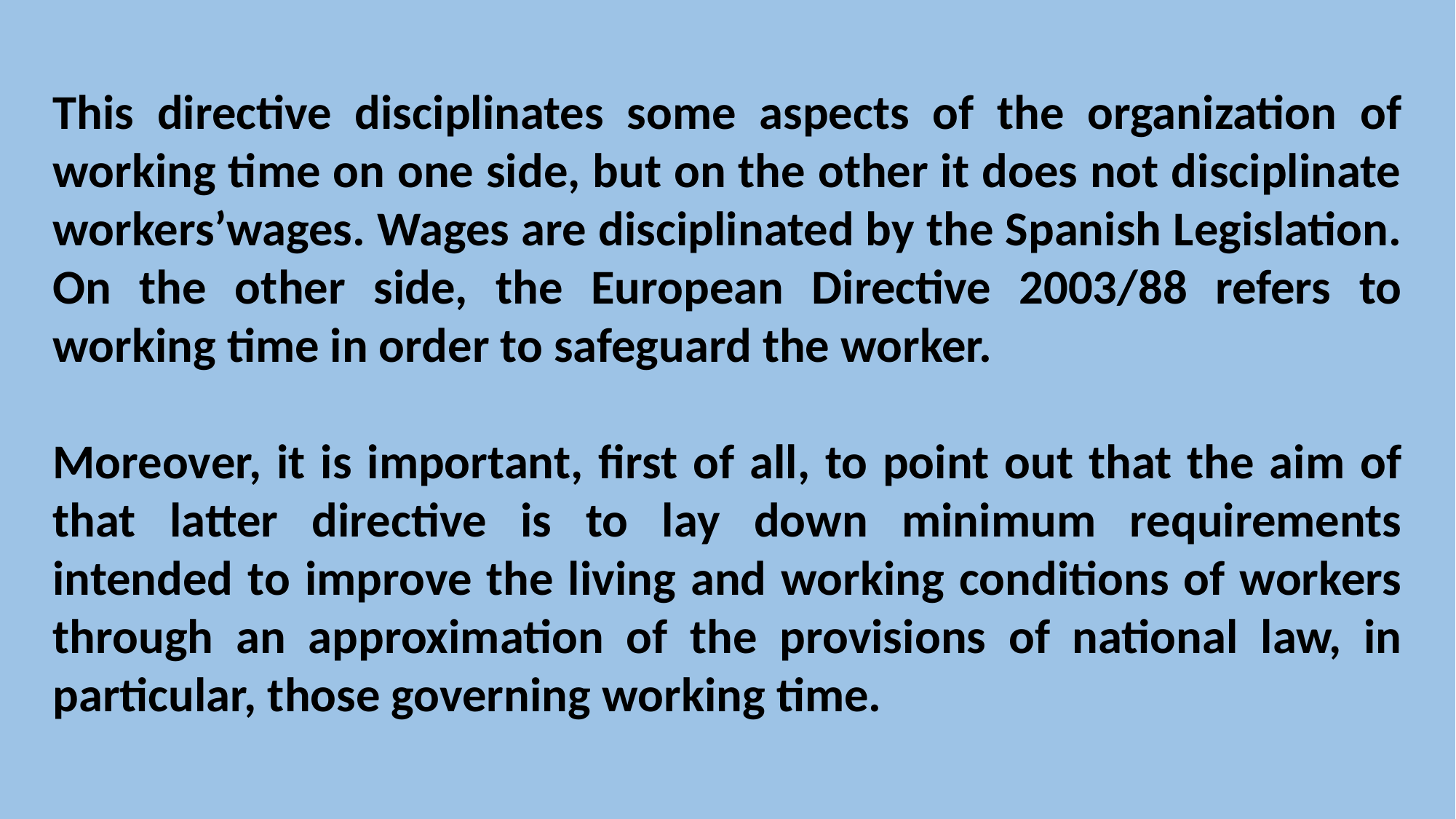

This directive disciplinates some aspects of the organization of working time on one side, but on the other it does not disciplinate workers’wages. Wages are disciplinated by the Spanish Legislation. On the other side, the European Directive 2003/88 refers to working time in order to safeguard the worker.

Moreover, it is important, first of all, to point out that the aim of that latter directive is to lay down minimum requirements intended to improve the living and working conditions of workers through an approximation of the provisions of national law, in particular, those governing working time.